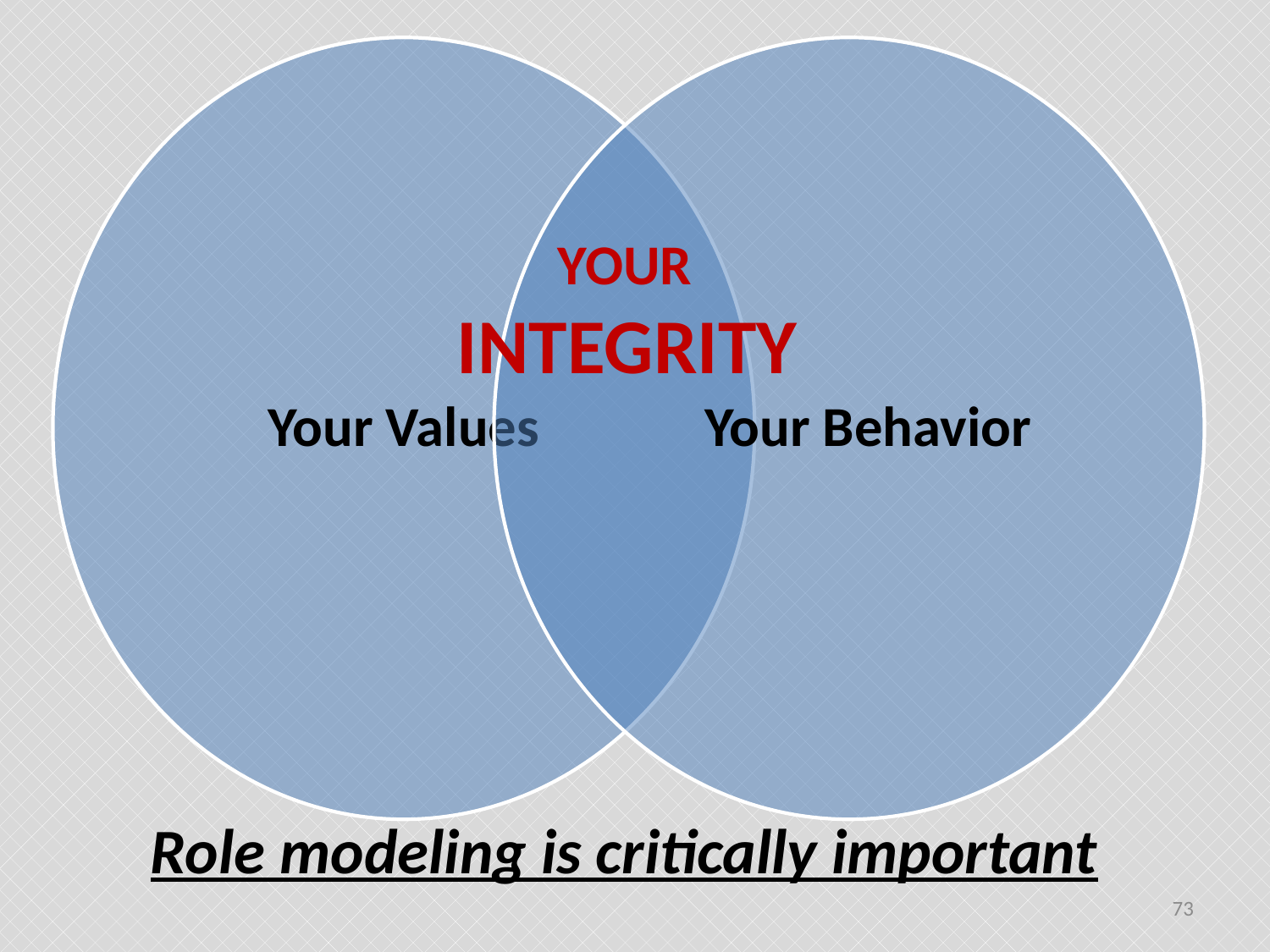

Your Values
   Your Behavior
         YOUR
INTEGRITY

Role modeling is critically important
73